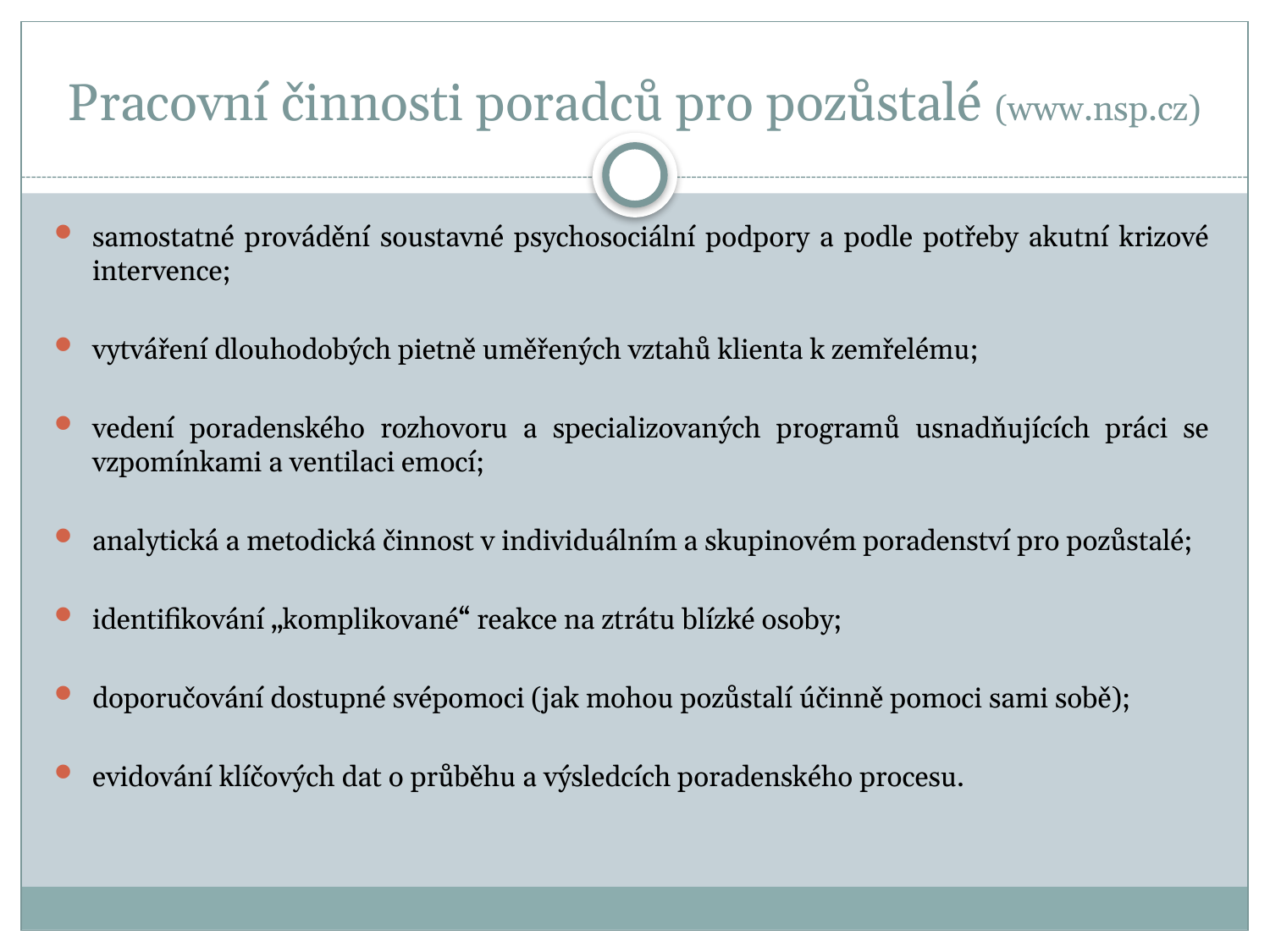

# Pracovní činnosti poradců pro pozůstalé (www.nsp.cz)
samostatné provádění soustavné psychosociální podpory a podle potřeby akutní krizové intervence;

vytváření dlouhodobých pietně uměřených vztahů klienta k zemřelému;

vedení poradenského rozhovoru a specializovaných programů usnadňujících práci se vzpomínkami a ventilaci emocí;

analytická a metodická činnost v individuálním a skupinovém poradenství pro pozůstalé;

identifikování „komplikované“ reakce na ztrátu blízké osoby;

doporučování dostupné svépomoci (jak mohou pozůstalí účinně pomoci sami sobě);

evidování klíčových dat o průběhu a výsledcích poradenského procesu.